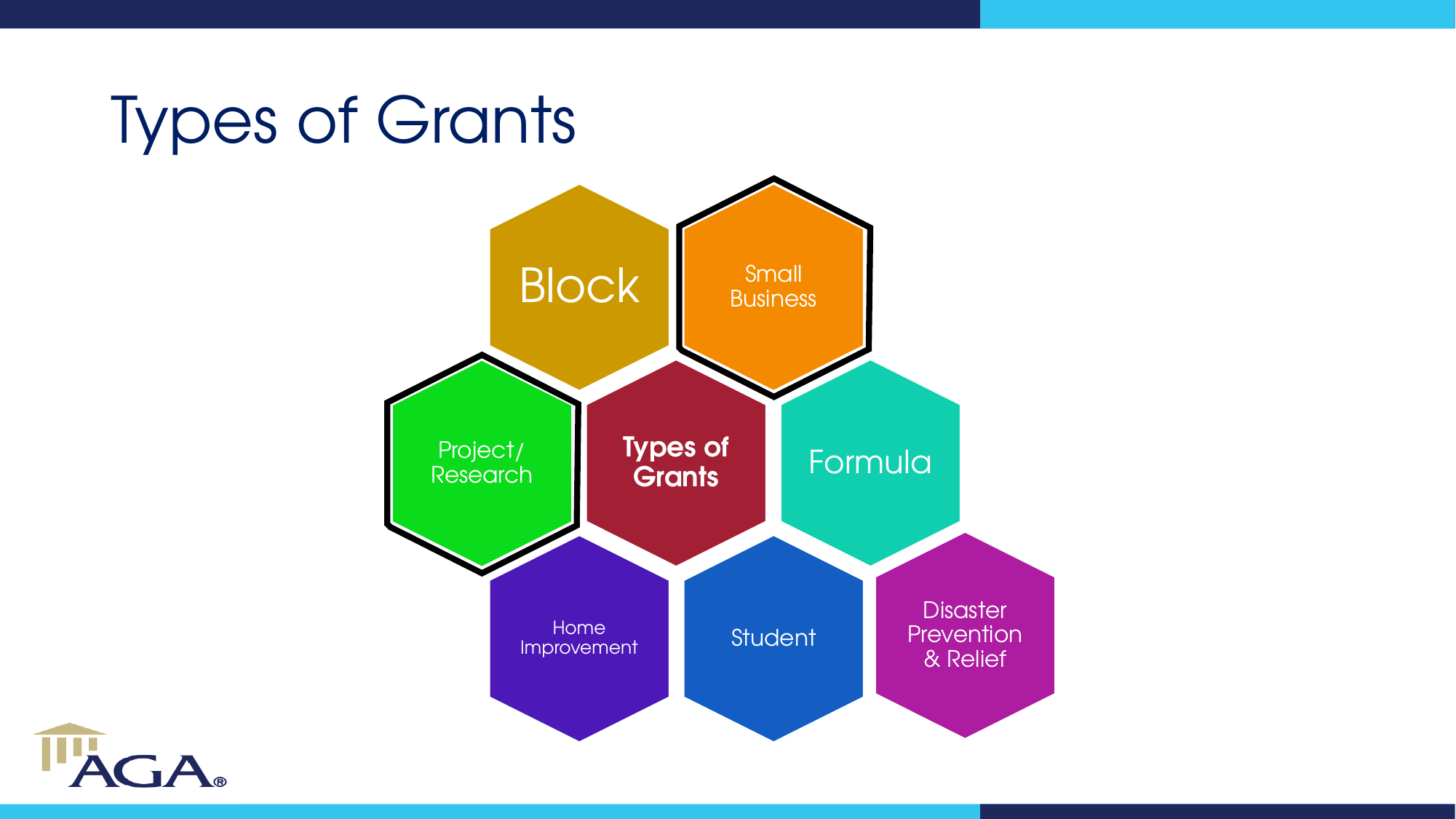

# Types of Grants

Small Business
Block
Types of Grants
Formula
Student
Home Improvement
Project/ Research
Disaster Prevention & Relief